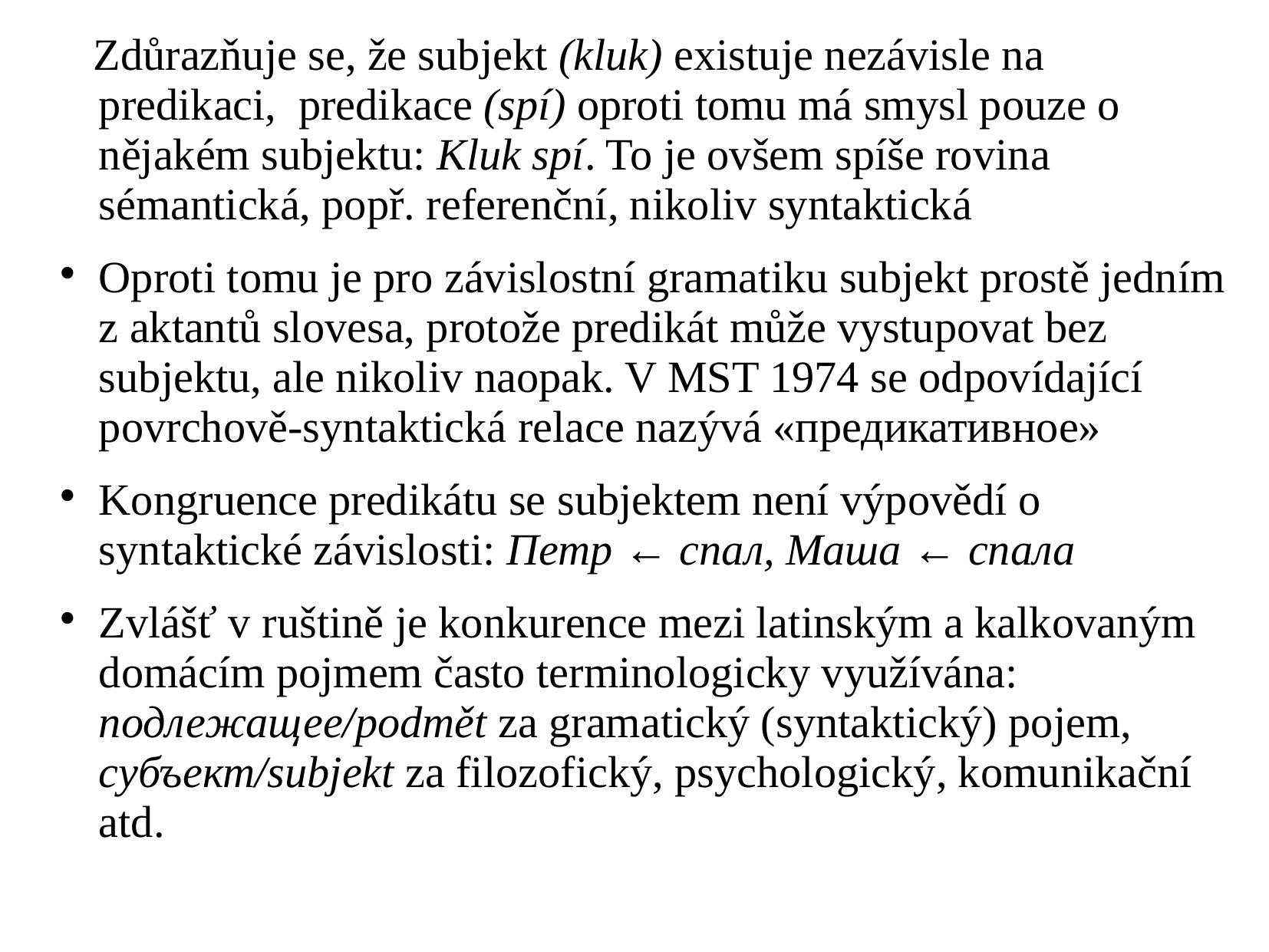

# Zdůrazňuje se, že subjekt (kluk) existuje nezávisle na predikaci,  predikace (spí) oproti tomu má smysl pouze o nějakém subjektu: Kluk spí. To je ovšem spíše rovina sémantická, popř. referenční, nikoliv syntaktická
Oproti tomu je pro závislostní gramatiku subjekt prostě jedním z aktantů slovesa, protože predikát může vystupovat bez subjektu, ale nikoliv naopak. V MST 1974 se odpovídající povrchově-syntaktická relace nazývá «предикативное»
Kongruence predikátu se subjektem není výpovědí o syntaktické závislosti: Петр ← спал, Маша ← спала
Zvlášť v ruštině je konkurence mezi latinským a kalkovaným domácím pojmem často terminologicky využívána: подлежащее/podmět za gramatický (syntaktický) pojem, субъект/subjekt za filozofický, psychologický, komunikační atd.